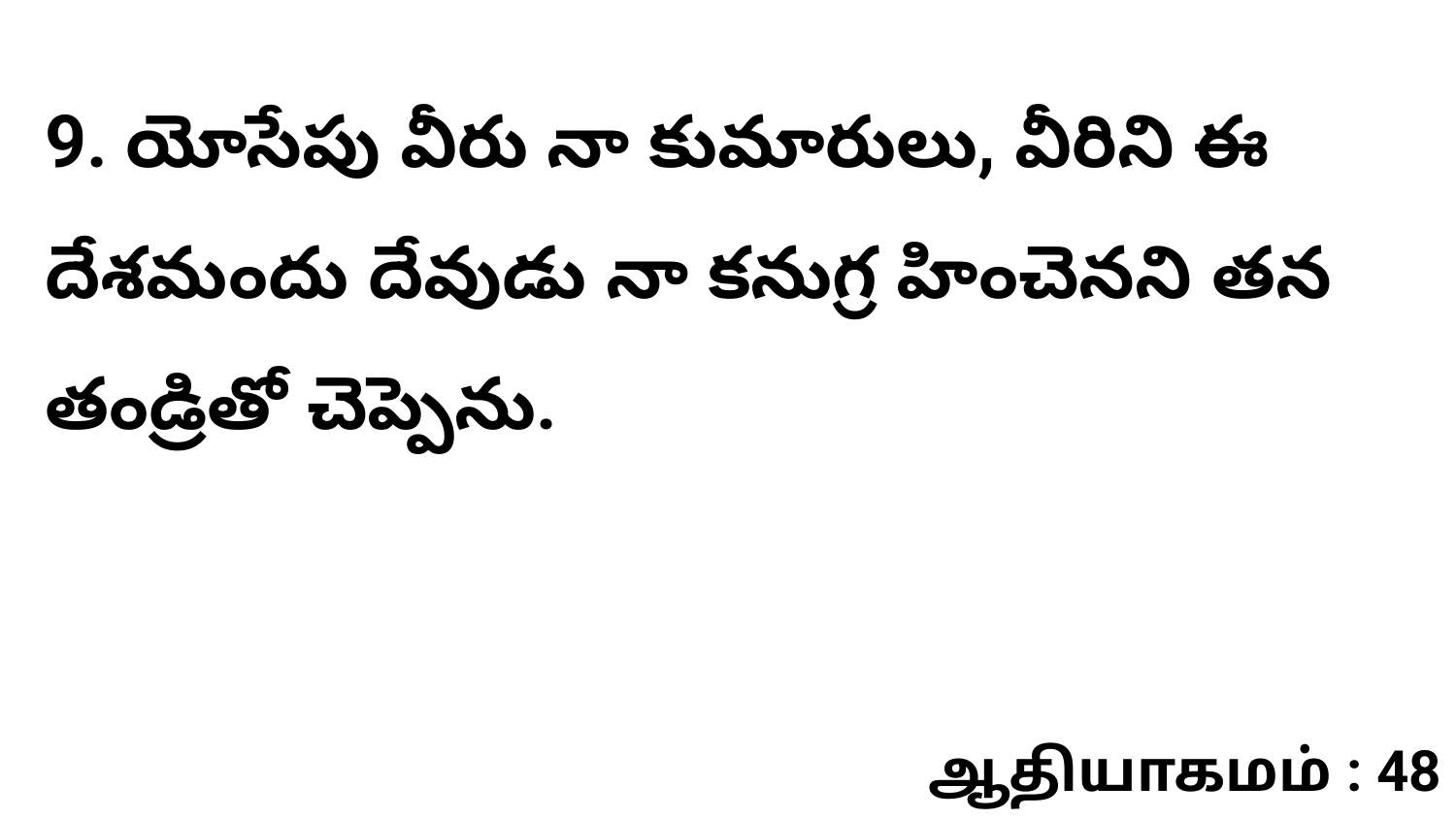

9. యోసేపు వీరు నా కుమారులు, వీరిని ఈ దేశమందు దేవుడు నా కనుగ్ర హించెనని తన తండ్రితో చెప్పెను.
ஆதியாகமம் : 48